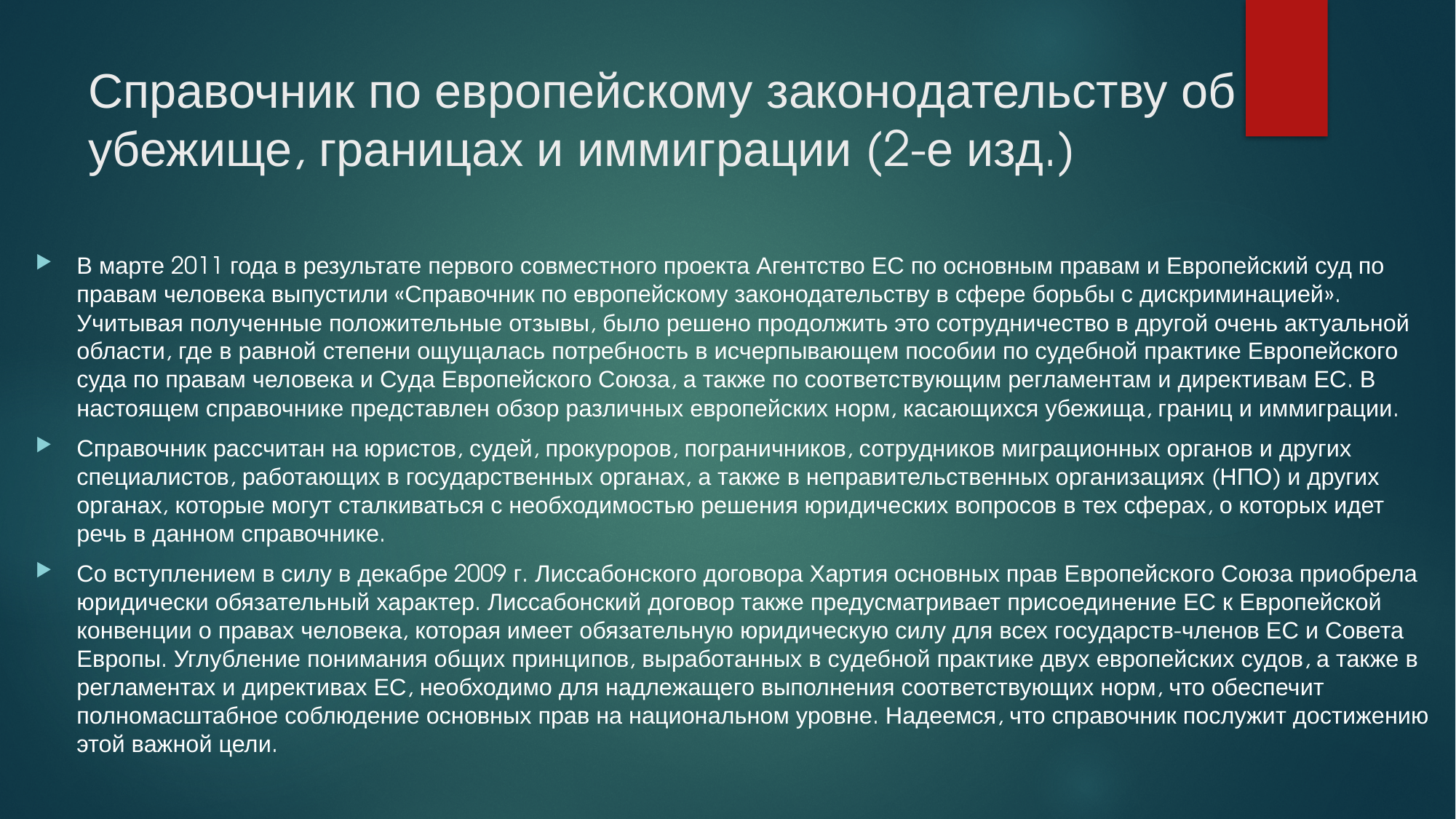

# Справочник по европейскому законодательству об убежище, границах и иммиграции (2-е изд.)
В марте 2011 года в результате первого совместного проекта Агентство ЕС по основным правам и Европейский суд по правам человека выпустили «Справочник по европейскому законодательству в сфере борьбы с дискриминацией». Учитывая полученные положительные отзывы, было решено продолжить это сотрудничество в другой очень актуальной области, где в равной степени ощущалась потребность в исчерпывающем пособии по судебной практике Европейского суда по правам человека и Суда Европейского Союза, а также по соответствующим регламентам и директивам ЕС. В настоящем справочнике представлен обзор различных европейских норм, касающихся убежища, границ и иммиграции.
Справочник рассчитан на юристов, судей, прокуроров, пограничников, сотрудников миграционных органов и других специалистов, работающих в государственных органах, а также в неправительственных организациях (НПО) и других органах, которые могут сталкиваться с необходимостью решения юридических вопросов в тех сферах, о которых идет речь в данном справочнике.
Со вступлением в силу в декабре 2009 г. Лиссабонского договора Хартия основных прав Европейского Союза приобрела юридически обязательный характер. Лиссабонский договор также предусматривает присоединение ЕС к Европейской конвенции о правах человека, которая имеет обязательную юридическую силу для всех государств-членов ЕС и Совета Европы. Углубление понимания общих принципов, выработанных в судебной практике двух европейских судов, а также в регламентах и директивах ЕС, необходимо для надлежащего выполнения соответствующих норм, что обеспечит полномасштабное соблюдение основных прав на национальном уровне. Надеемся, что справочник послужит достижению этой важной цели.